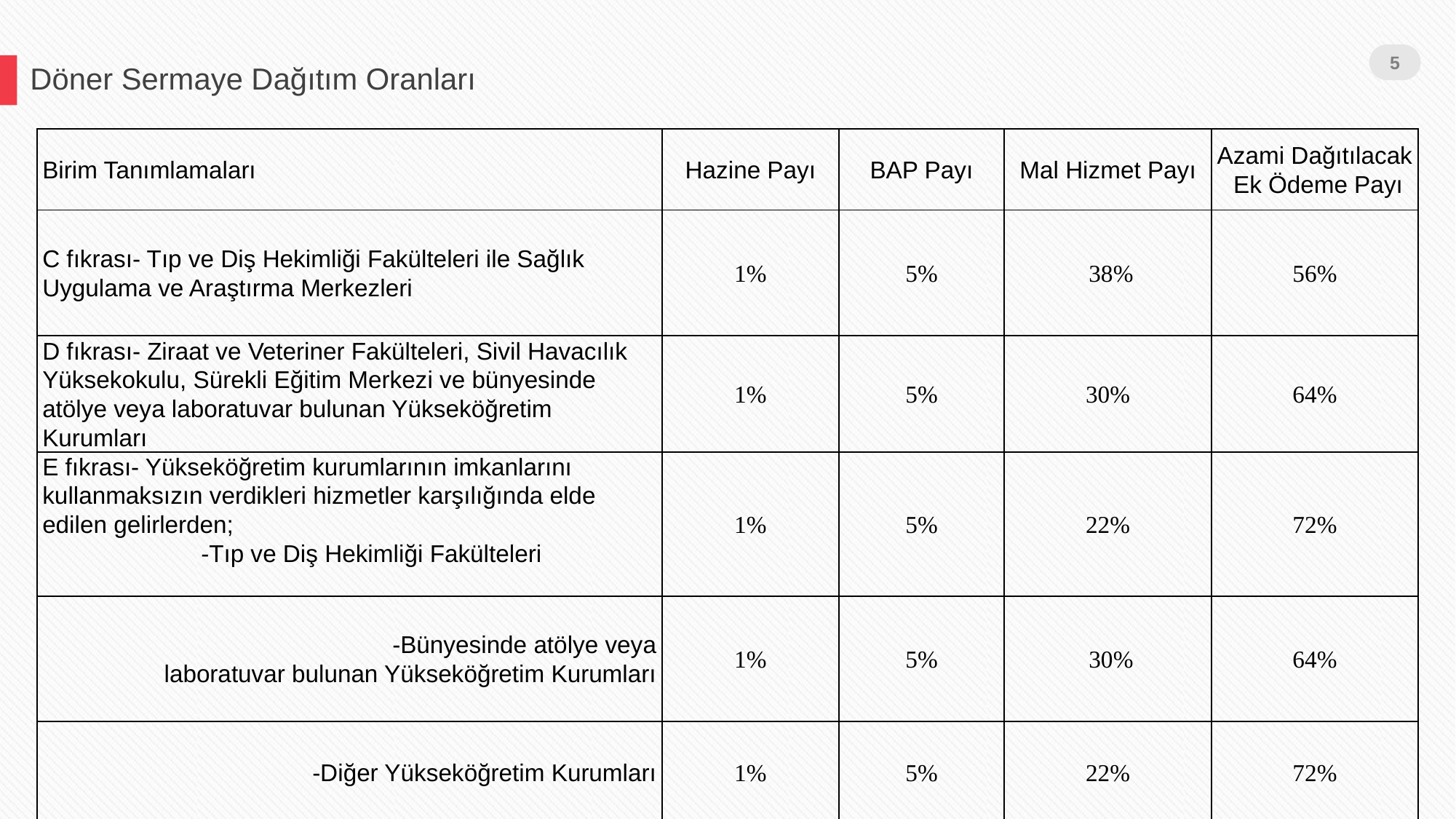

5
Döner Sermaye Dağıtım Oranları
| Birim Tanımlamaları | Hazine Payı | BAP Payı | Mal Hizmet Payı | Azami Dağıtılacak Ek Ödeme Payı |
| --- | --- | --- | --- | --- |
| C fıkrası- Tıp ve Diş Hekimliği Fakülteleri ile Sağlık Uygulama ve Araştırma Merkezleri | 1% | 5% | 38% | 56% |
| D fıkrası- Ziraat ve Veteriner Fakülteleri, Sivil Havacılık Yüksekokulu, Sürekli Eğitim Merkezi ve bünyesinde atölye veya laboratuvar bulunan Yükseköğretim Kurumları | 1% | 5% | 30% | 64% |
| E fıkrası- Yükseköğretim kurumlarının imkanlarını kullanmaksızın verdikleri hizmetler karşılığında elde edilen gelirlerden; -Tıp ve Diş Hekimliği Fakülteleri | 1% | 5% | 22% | 72% |
| -Bünyesinde atölye veya laboratuvar bulunan Yükseköğretim Kurumları | 1% | 5% | 30% | 64% |
| -Diğer Yükseköğretim Kurumları | 1% | 5% | 22% | 72% |